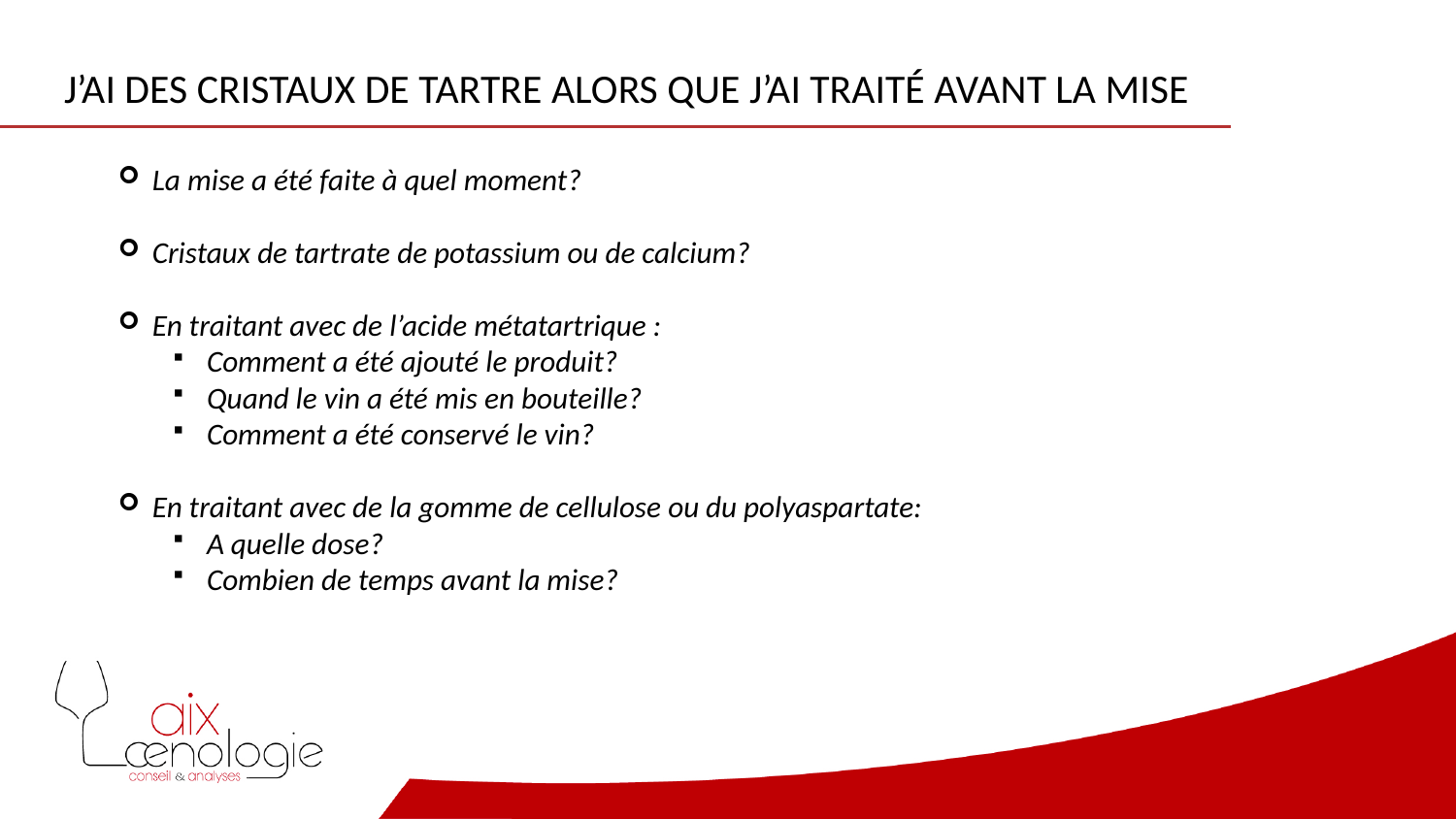

# J’ai des cristaux de tartre alors que j’ai traité avant la mise
La mise a été faite à quel moment?

Cristaux de tartrate de potassium ou de calcium?

En traitant avec de l’acide métatartrique :
Comment a été ajouté le produit?
Quand le vin a été mis en bouteille?
Comment a été conservé le vin?

En traitant avec de la gomme de cellulose ou du polyaspartate:
A quelle dose?
Combien de temps avant la mise?